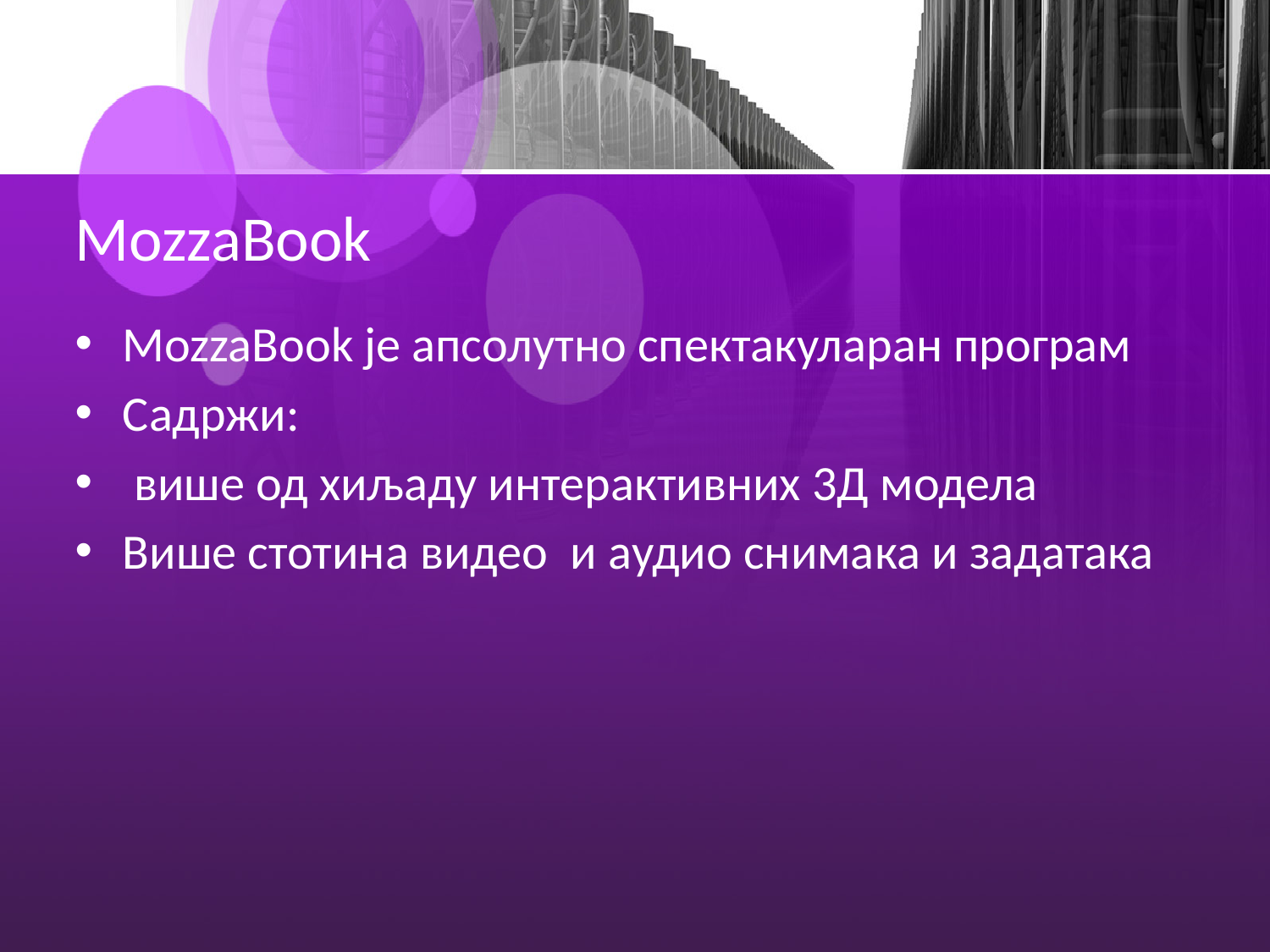

# MozzaBook
MozzaBook је апсолутно спектакуларан програм
Садржи:
 више од хиљаду интерактивних 3Д модела
Више стотина видео  и аудио снимака и задатака